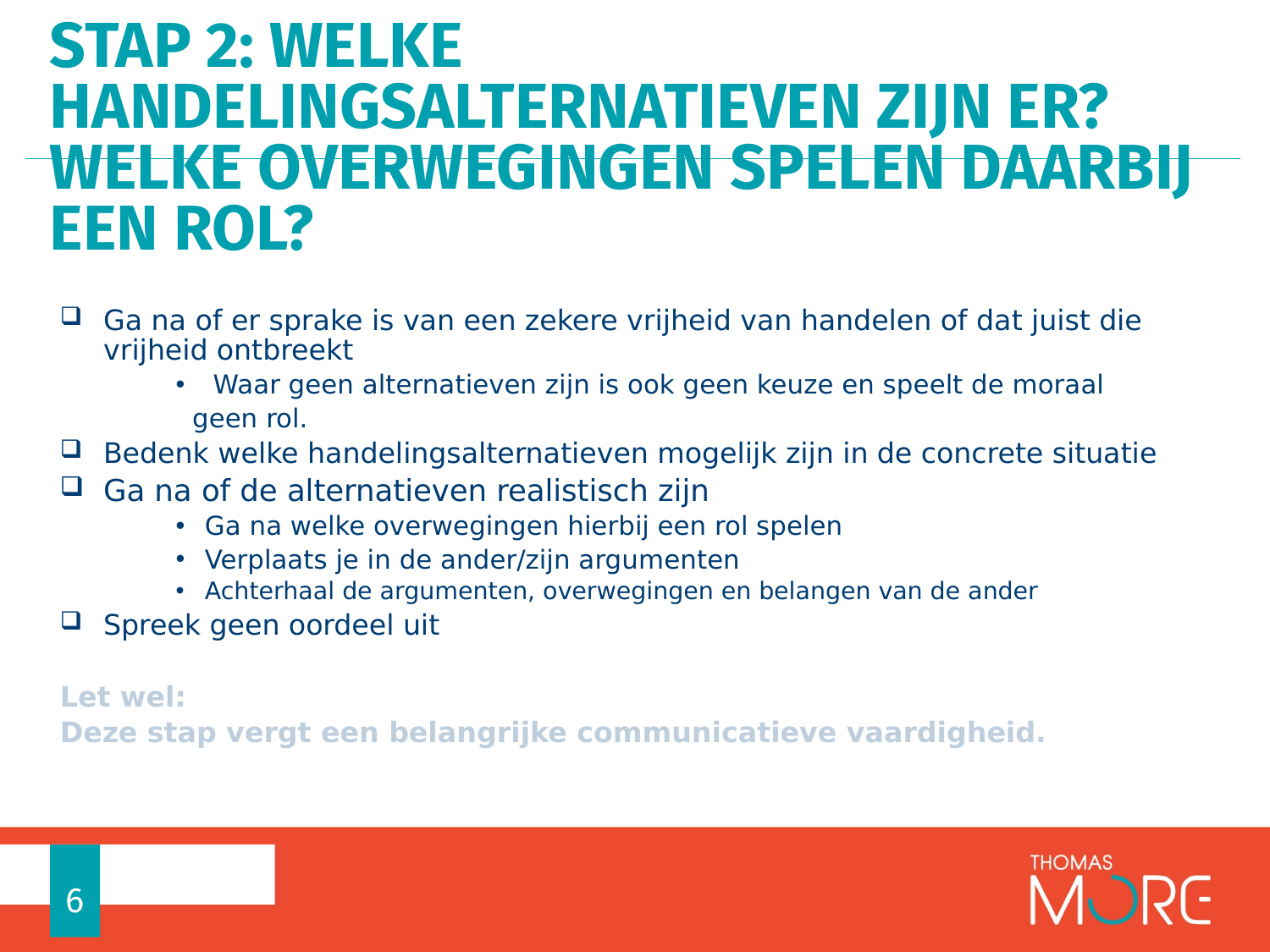

# stap 2: welke handelingsalternatieven zijn er? Welke overwegingen spelen daarbij een rol?

Ga na of er sprake is van een zekere vrijheid van handelen of dat juist die vrijheid ontbreekt
 Waar geen alternatieven zijn is ook geen keuze en speelt de moraal
  geen rol.
Bedenk welke handelingsalternatieven mogelijk zijn in de concrete situatie
Ga na of de alternatieven realistisch zijn
Ga na welke overwegingen hierbij een rol spelen
Verplaats je in de ander/zijn argumenten
Achterhaal de argumenten, overwegingen en belangen van de ander
Spreek geen oordeel uit

Let wel:
Deze stap vergt een belangrijke communicatieve vaardigheid.

6